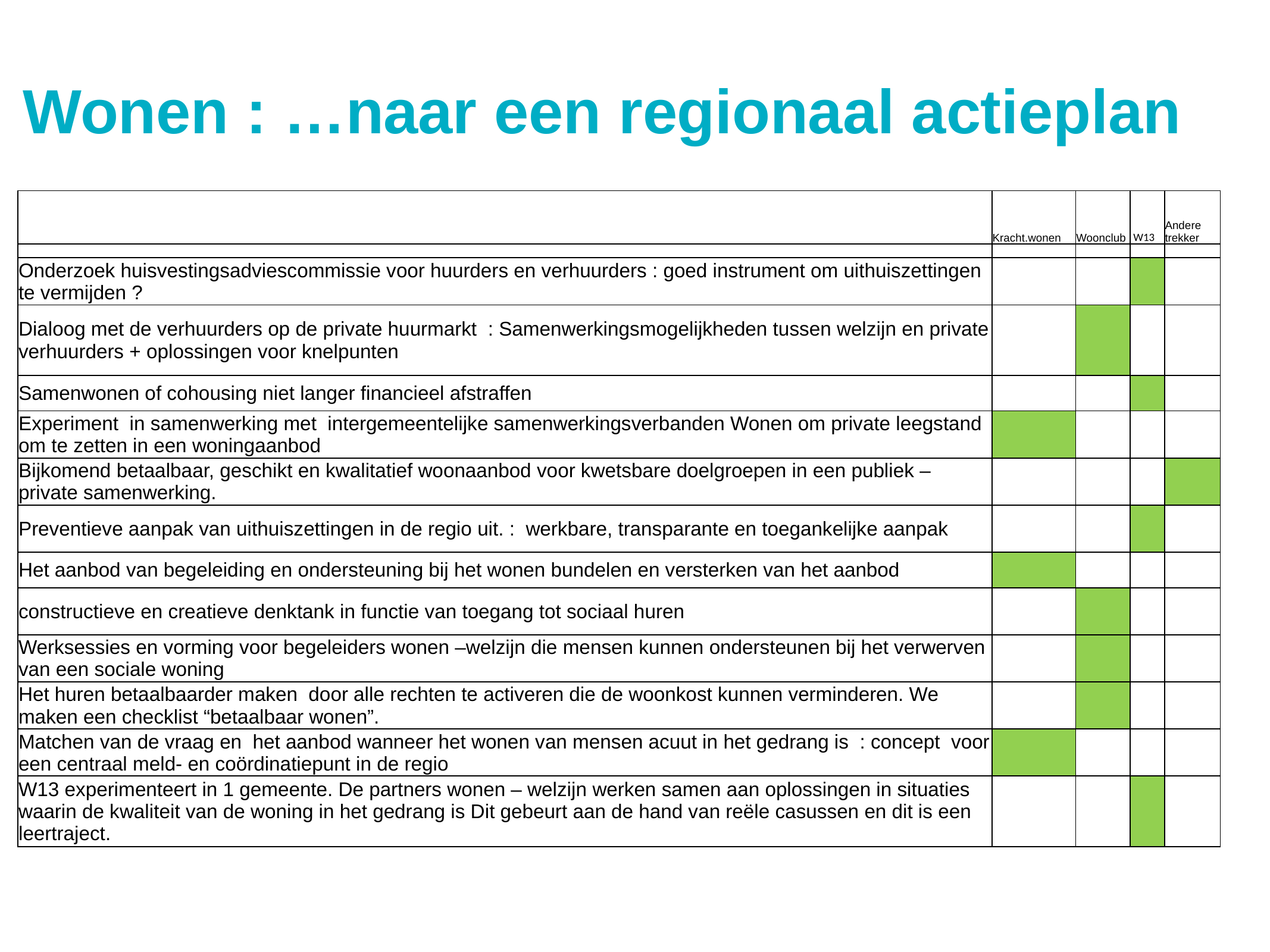

Wonen : …naar een regionaal actieplan
|  | Kracht.wonen | Woonclub | W13 | Andere trekker |
| --- | --- | --- | --- | --- |
|  |  |  |  |  |
| Onderzoek huisvestingsadviescommissie voor huurders en verhuurders : goed instrument om uithuiszettingen te vermijden ? |  |  |  |  |
| Dialoog met de verhuurders op de private huurmarkt : Samenwerkingsmogelijkheden tussen welzijn en private verhuurders + oplossingen voor knelpunten |  |  |  |  |
| Samenwonen of cohousing niet langer financieel afstraffen |  |  |  |  |
| Experiment in samenwerking met intergemeentelijke samenwerkingsverbanden Wonen om private leegstand om te zetten in een woningaanbod |  |  |  |  |
| Bijkomend betaalbaar, geschikt en kwalitatief woonaanbod voor kwetsbare doelgroepen in een publiek –private samenwerking. |  |  |  |  |
| Preventieve aanpak van uithuiszettingen in de regio uit. : werkbare, transparante en toegankelijke aanpak |  |  |  |  |
| Het aanbod van begeleiding en ondersteuning bij het wonen bundelen en versterken van het aanbod |  |  |  |  |
| constructieve en creatieve denktank in functie van toegang tot sociaal huren |  |  |  |  |
| Werksessies en vorming voor begeleiders wonen –welzijn die mensen kunnen ondersteunen bij het verwerven van een sociale woning |  |  |  |  |
| Het huren betaalbaarder maken door alle rechten te activeren die de woonkost kunnen verminderen. We maken een checklist “betaalbaar wonen”. |  |  |  |  |
| Matchen van de vraag en het aanbod wanneer het wonen van mensen acuut in het gedrang is : concept voor een centraal meld- en coördinatiepunt in de regio |  |  |  |  |
| W13 experimenteert in 1 gemeente. De partners wonen – welzijn werken samen aan oplossingen in situaties waarin de kwaliteit van de woning in het gedrang is Dit gebeurt aan de hand van reële casussen en dit is een leertraject. |  |  |  |  |